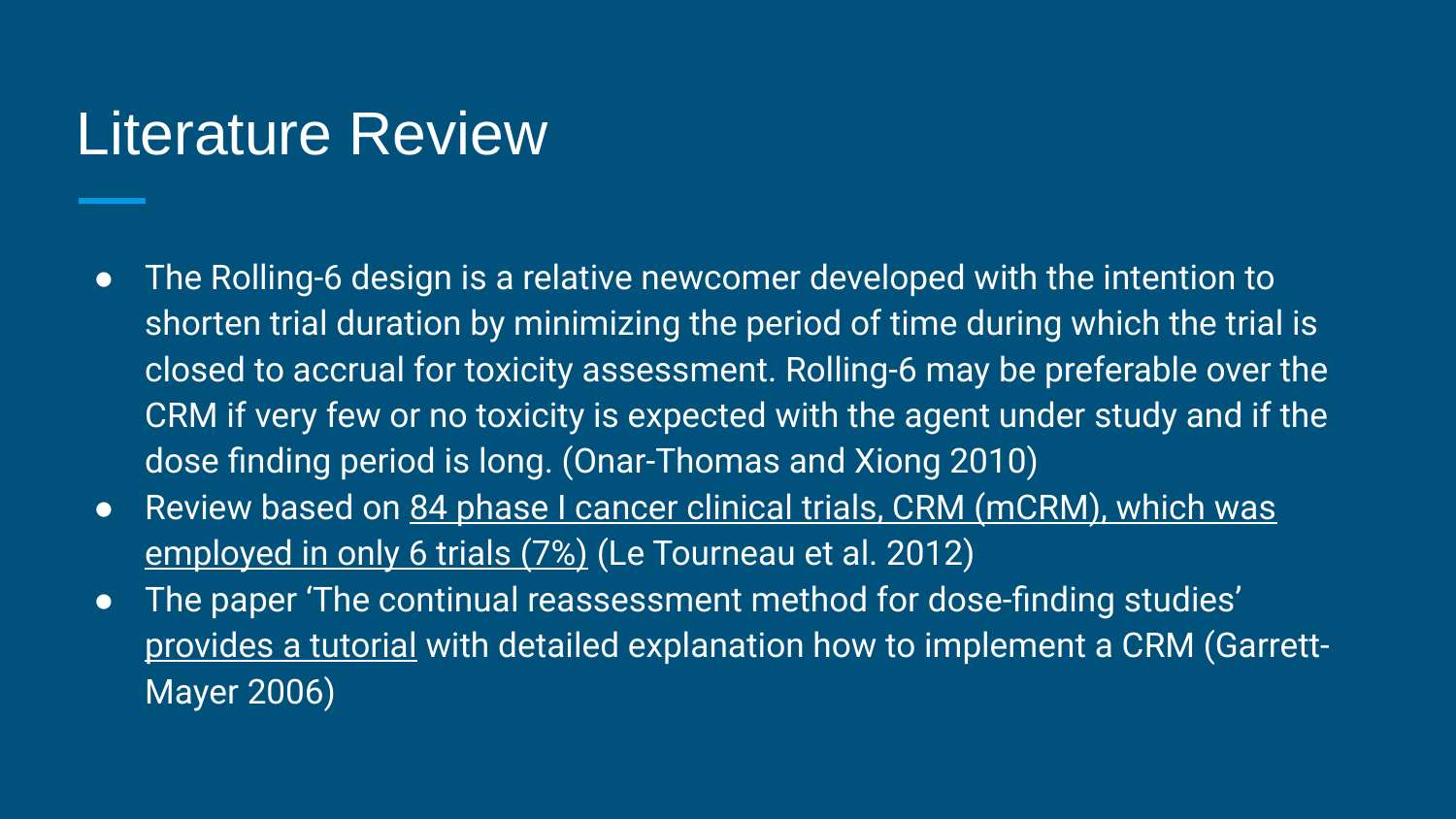

# Literature Review
The Rolling-6 design is a relative newcomer developed with the intention to shorten trial duration by minimizing the period of time during which the trial is closed to accrual for toxicity assessment. Rolling-6 may be preferable over the CRM if very few or no toxicity is expected with the agent under study and if the dose finding period is long. (Onar-Thomas and Xiong 2010)
Review based on 84 phase I cancer clinical trials, CRM (mCRM), which was employed in only 6 trials (7%) (Le Tourneau et al. 2012)
The paper ‘The continual reassessment method for dose-finding studies’ provides a tutorial with detailed explanation how to implement a CRM (Garrett-Mayer 2006)